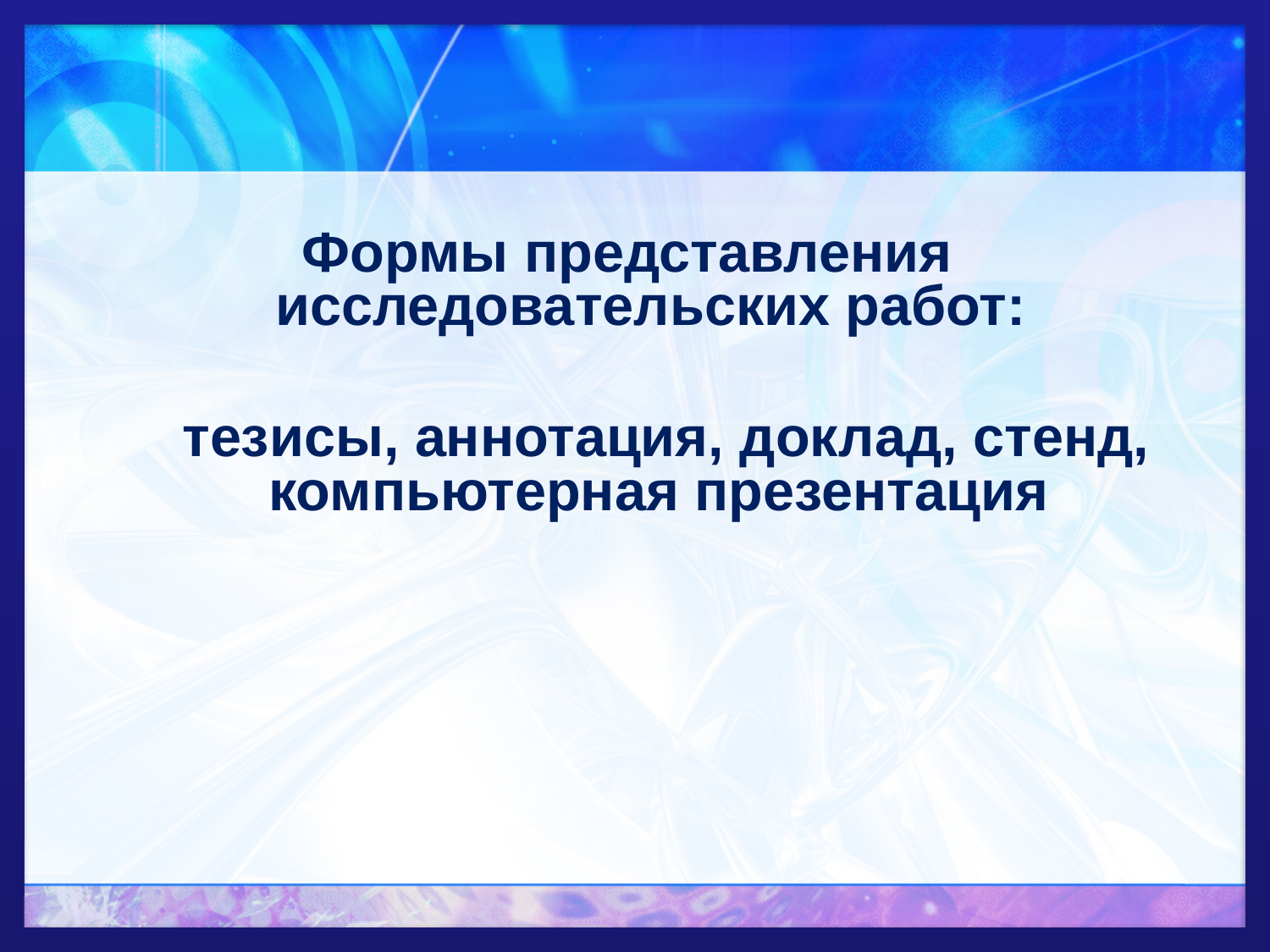

Формы представления  исследовательских работ:

    тезисы, аннотация, доклад, стенд, компьютерная презентация